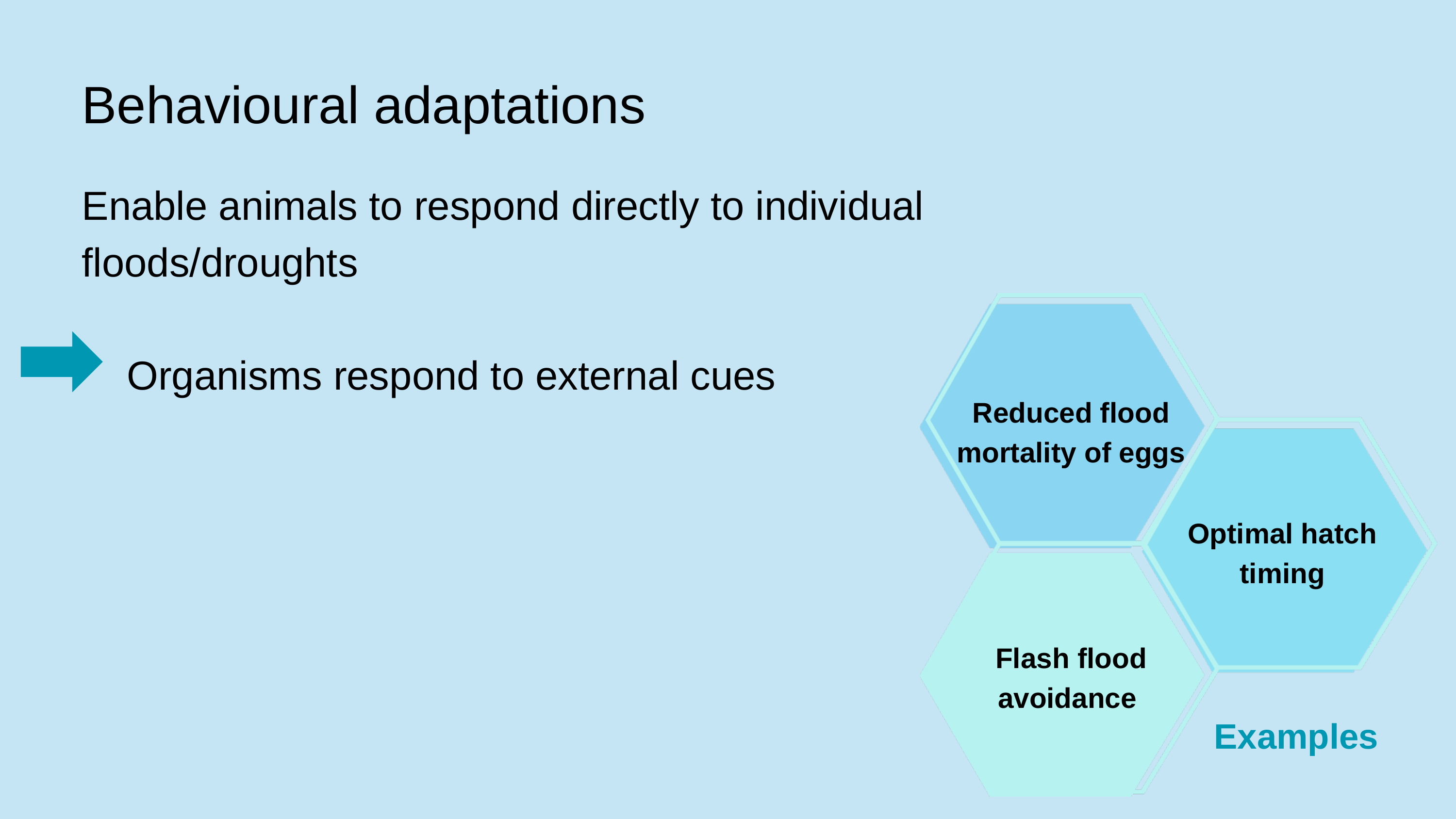

Behavioural adaptations
Enable animals to respond directly to individual floods/droughts

    Organisms respond to external cues

Reduced flood mortality of eggs
Optimal hatch timing
Flash flood
avoidance
Examples